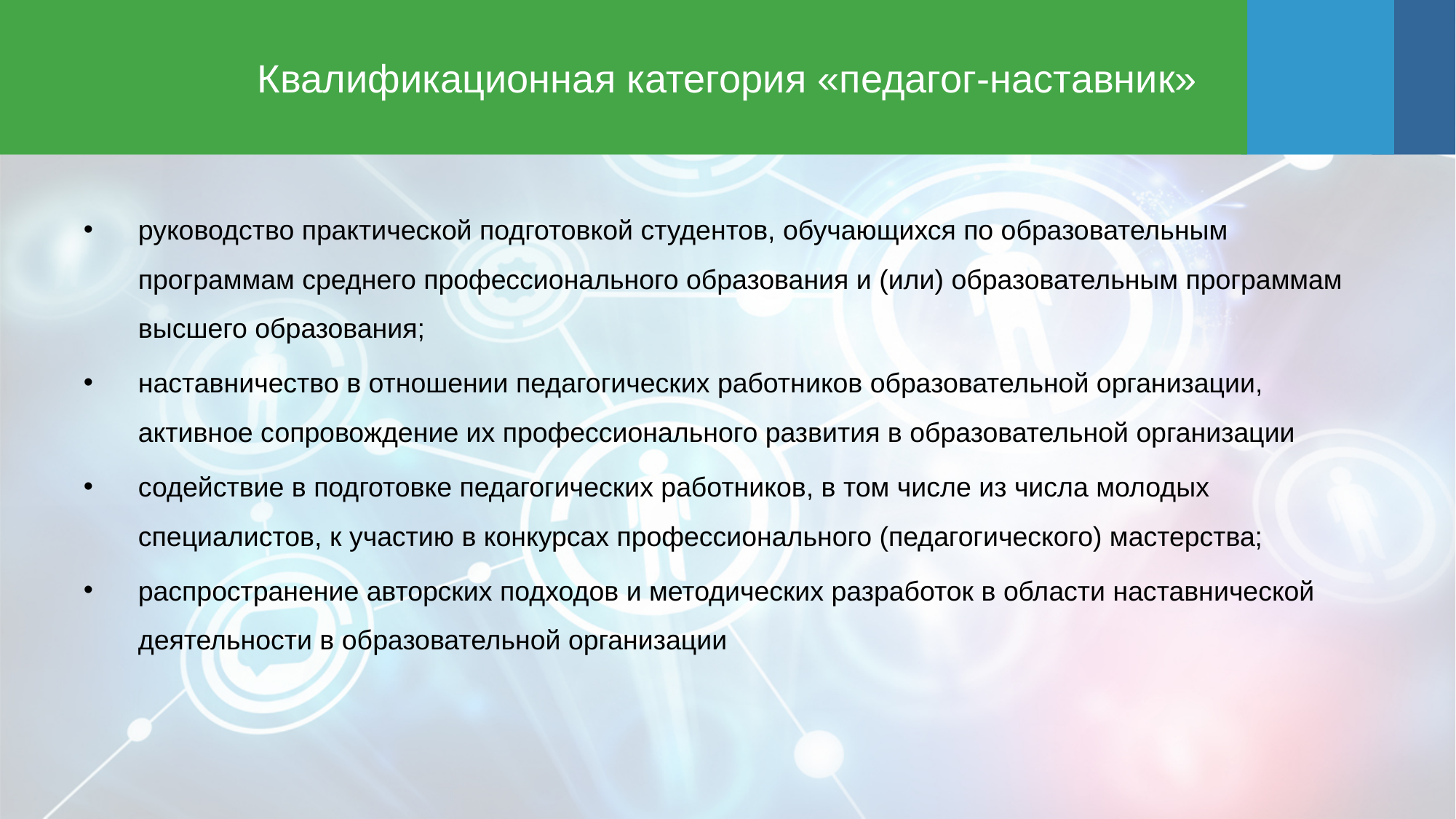

# Квалификационная категория «педагог-наставник»
руководство практической подготовкой студентов, обучающихся по образовательным программам среднего профессионального образования и (или) образовательным программам высшего образования;
наставничество в отношении педагогических работников образовательной организации, активное сопровождение их профессионального развития в образовательной организации
содействие в подготовке педагогических работников, в том числе из числа молодых специалистов, к участию в конкурсах профессионального (педагогического) мастерства;
распространение авторских подходов и методических разработок в области наставнической деятельности в образовательной организации